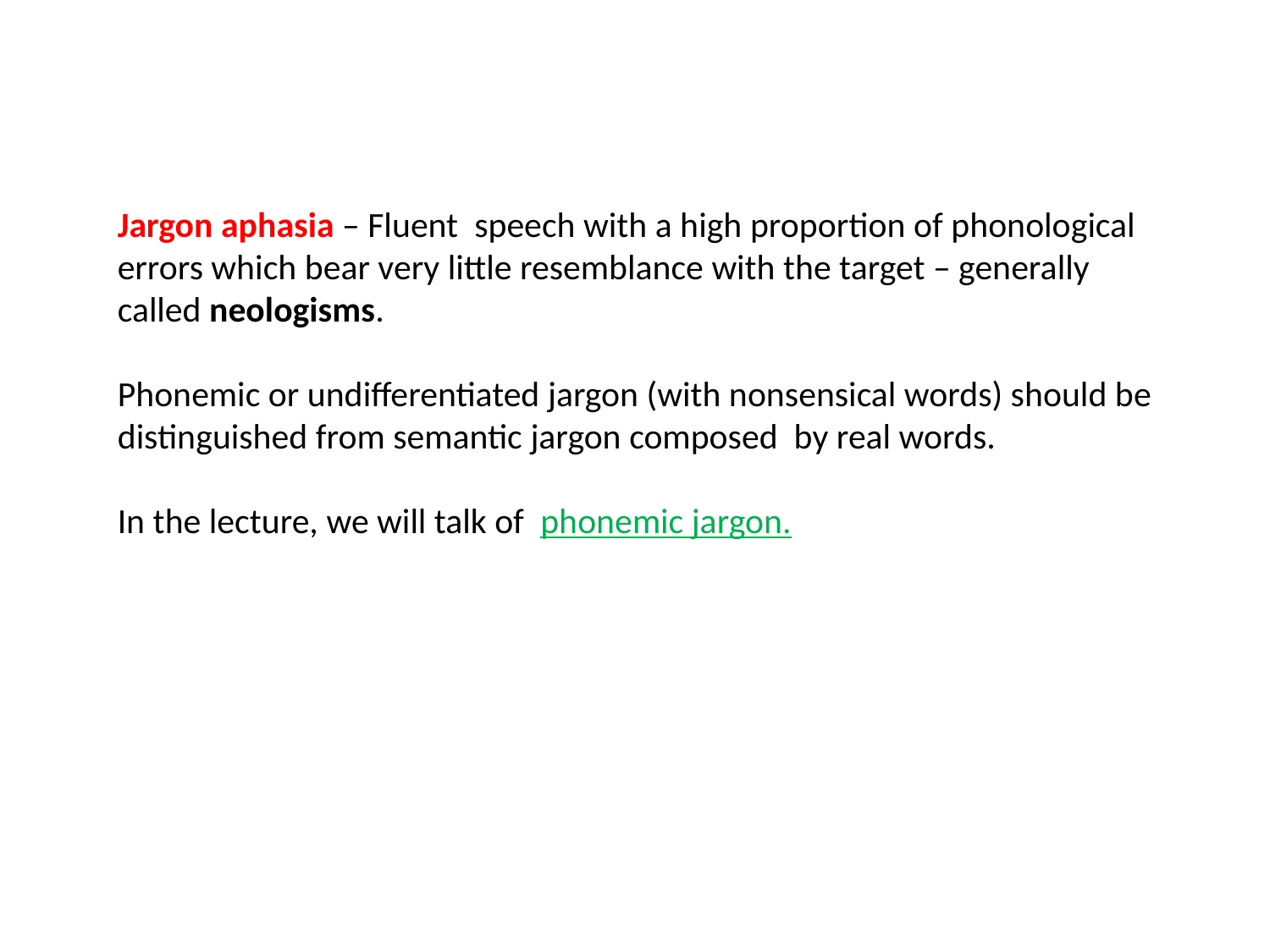

Jargon aphasia – Fluent  speech with a high proportion of phonological errors which bear very little resemblance with the target – generally called neologisms.

Phonemic or undifferentiated jargon (with nonsensical words) should be distinguished from semantic jargon composed  by real words.

In the lecture, we will talk of  phonemic jargon.